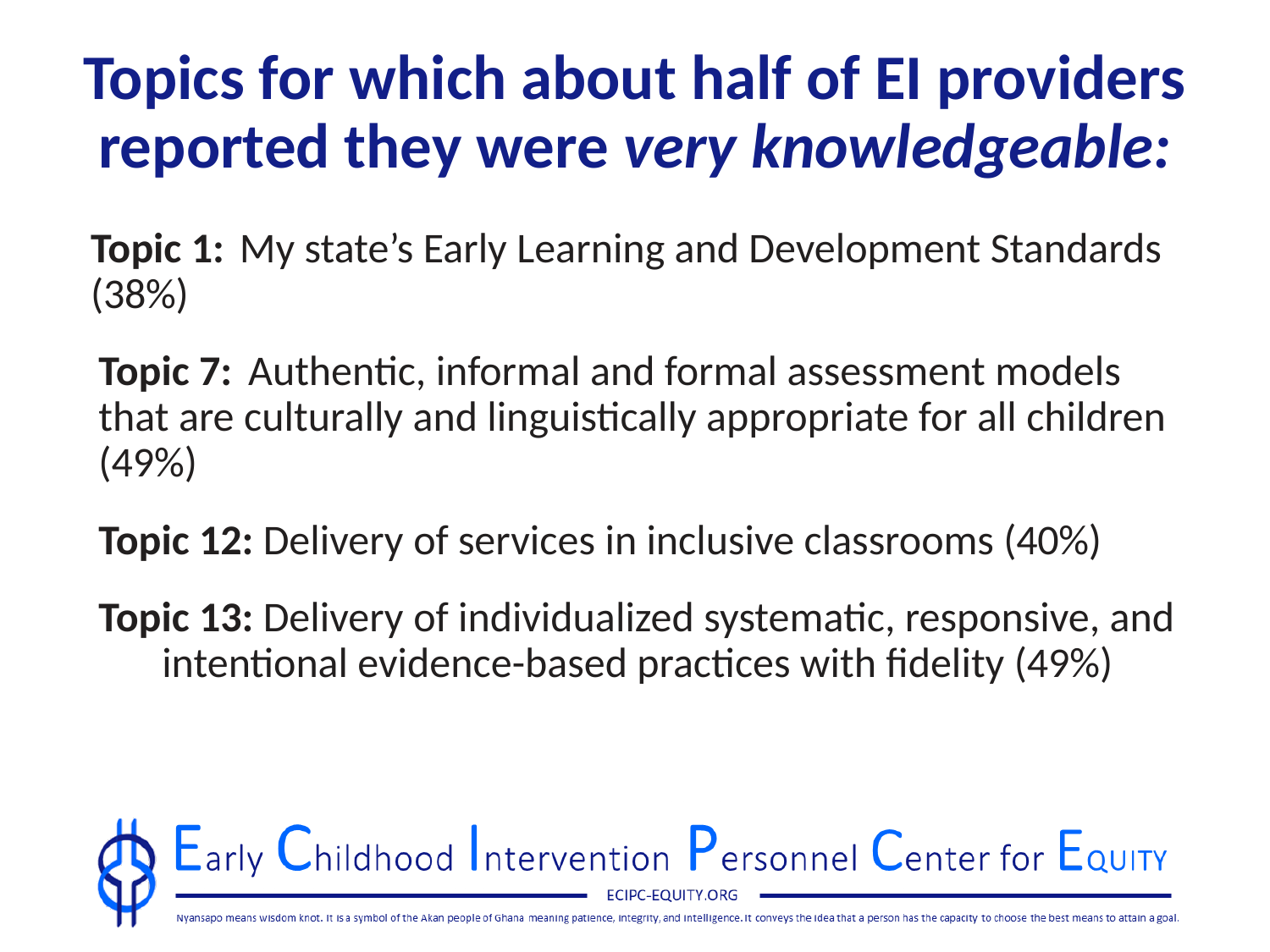

Topics for which about half of EI providers reported they were very knowledgeable:
Topic 1: My state’s Early Learning and Development Standards (38%)
Topic 7: Authentic, informal and formal assessment models     that are culturally and linguistically appropriate for all children (49%)
Topic 12: Delivery of services in inclusive classrooms (40%)
Topic 13: Delivery of individualized systematic, responsive, and intentional evidence-based practices with fidelity (49%)